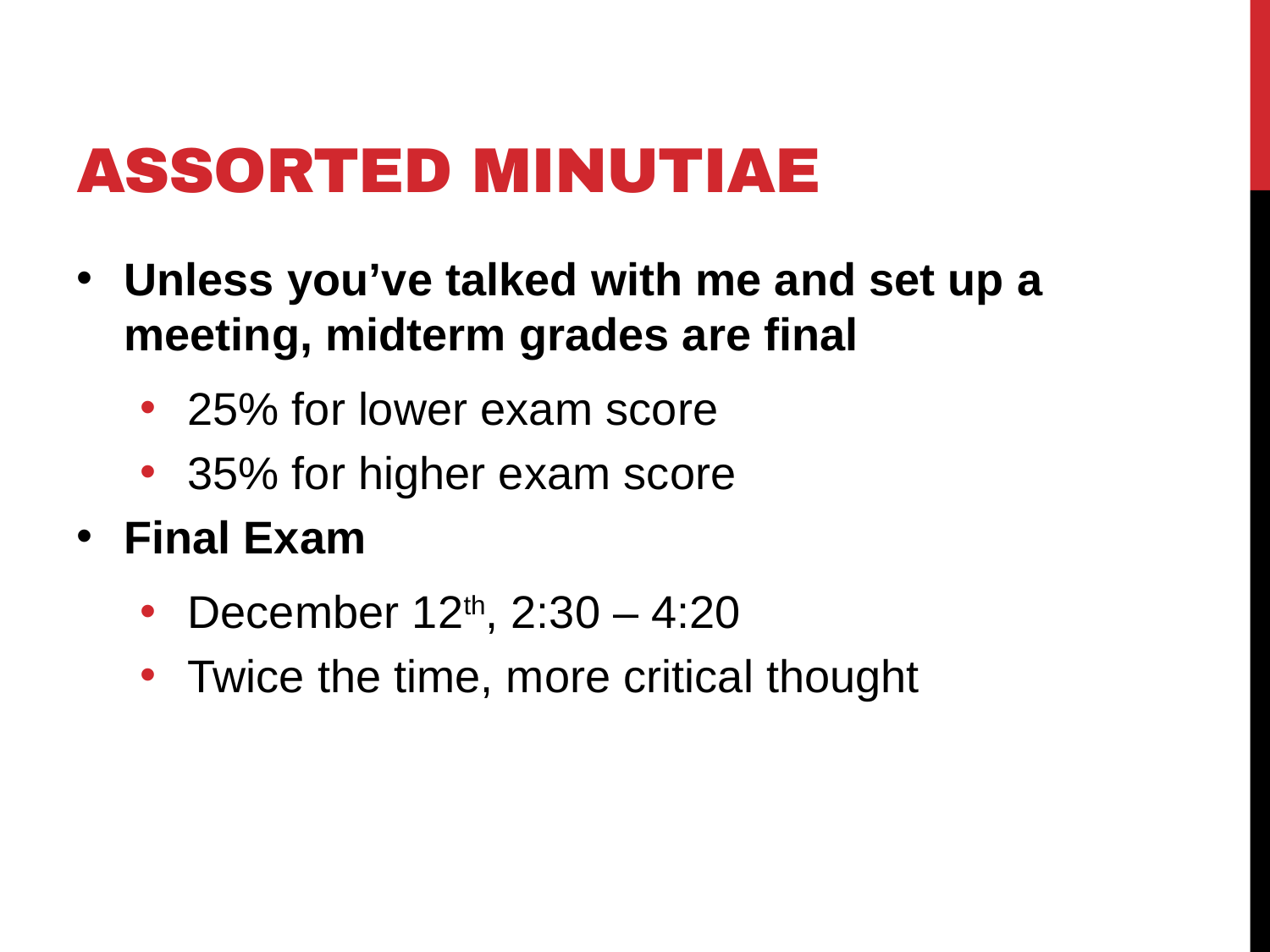

# Assorted minutiae
Unless you’ve talked with me and set up a meeting, midterm grades are final
25% for lower exam score
35% for higher exam score
Final Exam
December 12th, 2:30 – 4:20
Twice the time, more critical thought